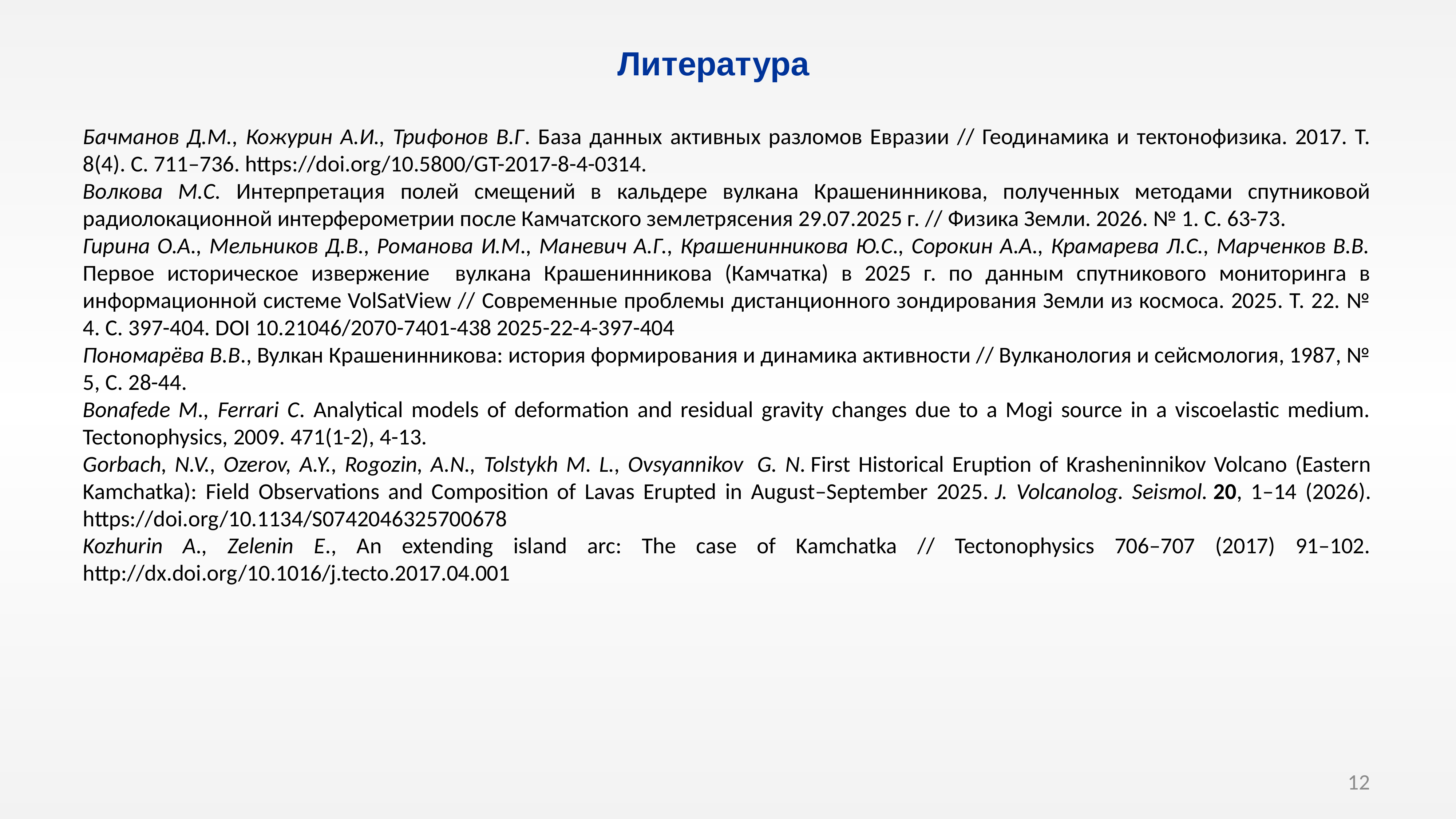

Литература
Бачманов Д.М., Кожурин А.И., Трифонов В.Г. База данных активных разломов Евразии // Геодинамика и тектонофизика. 2017. Т. 8(4). С. 711–736. https://doi.org/10.5800/GT-2017-8-4-0314.
Волкова М.С. Интерпретация полей смещений в кальдере вулкана Крашенинникова, полученных методами спутниковой радиолокационной интерферометрии после Камчатского землетрясения 29.07.2025 г. // Физика Земли. 2026. № 1. С. 63-73.
Гирина О.А., Мельников Д.В., Романова И.М., Маневич А.Г., Крашенинникова Ю.С., Сорокин А.А., Крамарева Л.С., Марченков В.В. Первое историческое извержение  вулкана Крашенинникова (Камчатка) в 2025 г. по данным спутникового мониторинга в информационной системе VolSatView // Современные проблемы дистанционного зондирования Земли из космоса. 2025. Т. 22. № 4. С. 397-404. DOI 10.21046/2070-7401-438 2025-22-4-397-404
Пономарёва В.В., Вулкан Крашенинникова: история формирования и динамика активности // Вулканология и сейсмология, 1987, № 5, С. 28-44.
Bonafede M., Ferrari C. Analytical models of deformation and residual gravity changes due to a Mogi source in a viscoelastic medium. Tectonophysics, 2009. 471(1-2), 4-13.
Gorbach, N.V., Ozerov, A.Y., Rogozin, A.N., Tolstykh M. L., Ovsyannikov  G. N. First Historical Eruption of Krasheninnikov Volcano (Eastern Kamchatka): Field Observations and Composition of Lavas Erupted in August‒September 2025. J. Volcanolog. Seismol. 20, 1–14 (2026). https://doi.org/10.1134/S0742046325700678
Kozhurin A., Zelenin E., An extending island arc: The case of Kamchatka // Tectonophysics 706–707 (2017) 91–102. http://dx.doi.org/10.1016/j.tecto.2017.04.001
12